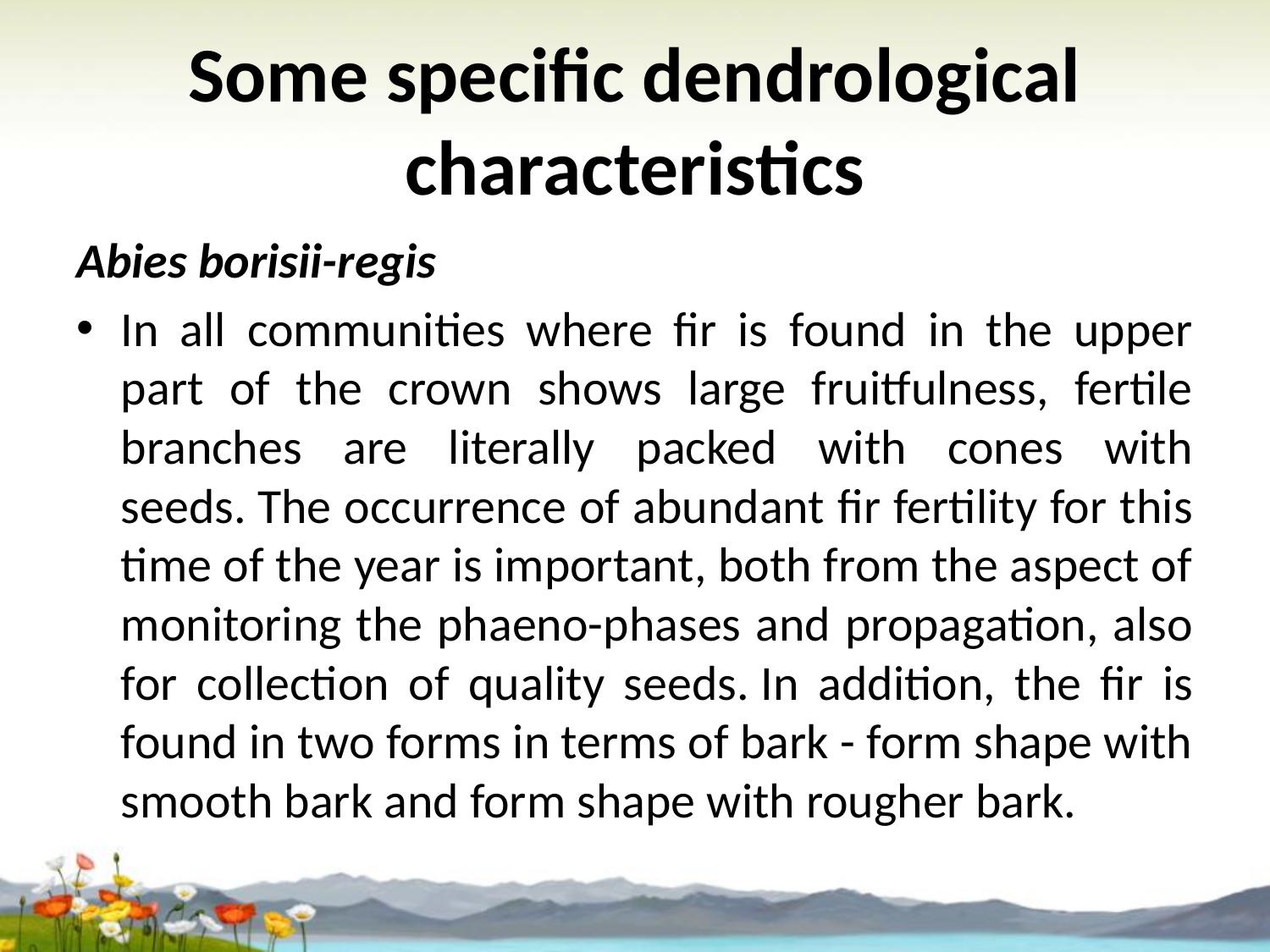

# Some specific dendrological characteristics
Abies borisii-regis
In all communities where fir is found in the upper part of the crown shows large fruitfulness, fertile branches are literally packed with cones with seeds. The occurrence of abundant fir fertility for this time of the year is important, both from the aspect of monitoring the phaeno-phases and propagation, also for collection of quality seeds. In addition, the fir is found in two forms in terms of bark - form shape with smooth bark and form shape with rougher bark.